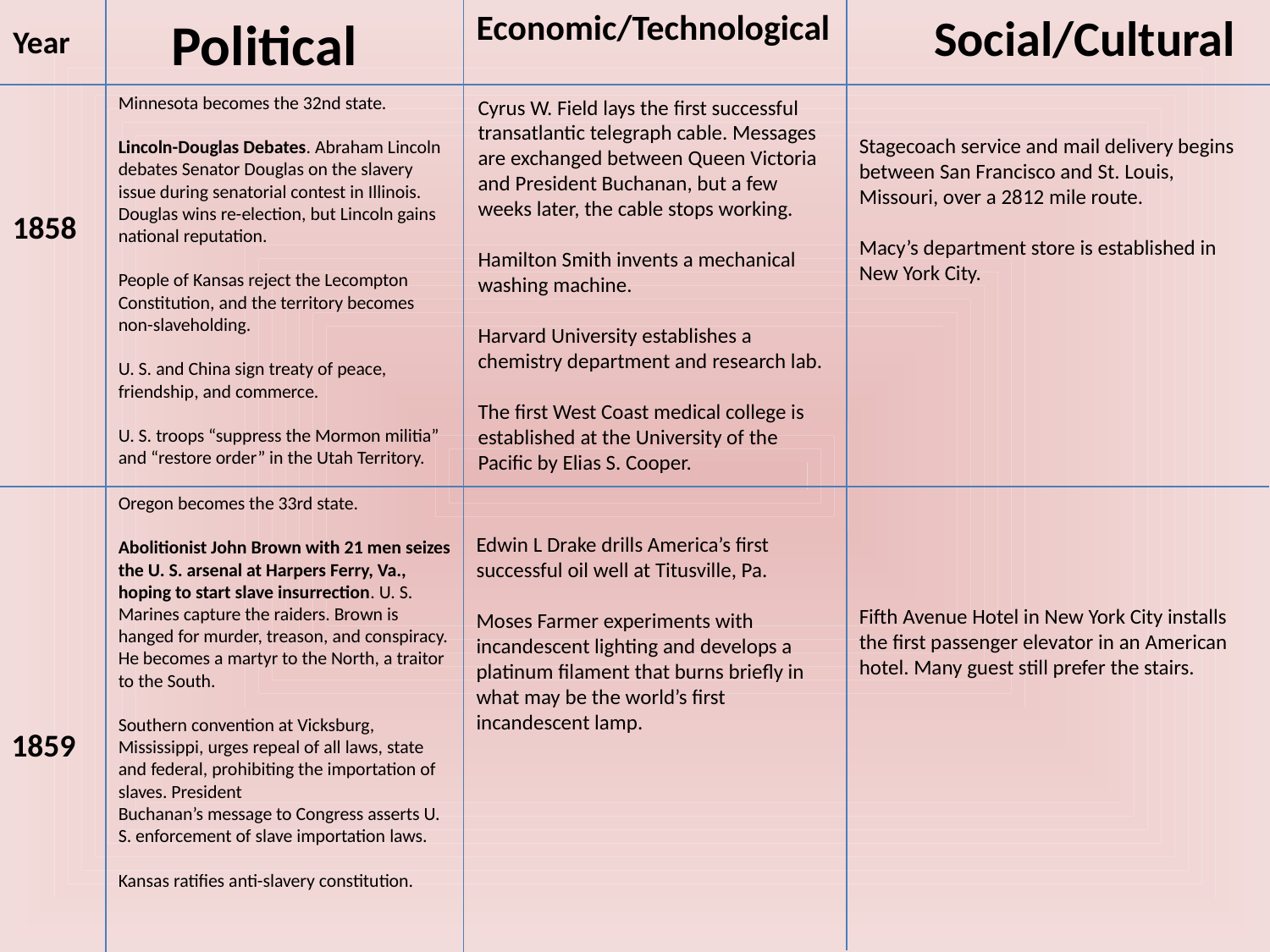

Political
Economic/Technological
Social/Cultural
Year
Minnesota becomes the 32nd state.
Lincoln-Douglas Debates. Abraham Lincoln debates Senator Douglas on the slavery issue during senatorial contest in Illinois. Douglas wins re-election, but Lincoln gains national reputation.

People of Kansas reject the Lecompton Constitution, and the territory becomes non-slaveholding.

U. S. and China sign treaty of peace, friendship, and commerce.

U. S. troops “suppress the Mormon militia” and “restore order” in the Utah Territory.

Cyrus W. Field lays the first successful transatlantic telegraph cable. Messages are exchanged between Queen Victoria and President Buchanan, but a few weeks later, the cable stops working.

Hamilton Smith invents a mechanical washing machine.

Harvard University establishes a chemistry department and research lab.

The first West Coast medical college is established at the University of the Pacific by Elias S. Cooper.
Stagecoach service and mail delivery begins between San Francisco and St. Louis, Missouri, over a 2812 mile route.

Macy’s department store is established in New York City.

1858
Oregon becomes the 33rd state.

Abolitionist John Brown with 21 men seizes the U. S. arsenal at Harpers Ferry, Va., hoping to start slave insurrection. U. S. Marines capture the raiders. Brown is hanged for murder, treason, and conspiracy. He becomes a martyr to the North, a traitor to the South.

Southern convention at Vicksburg, Mississippi, urges repeal of all laws, state and federal, prohibiting the importation of slaves. President
Buchanan’s message to Congress asserts U. S. enforcement of slave importation laws.

Kansas ratifies anti-slavery constitution.

Edwin L Drake drills America’s first successful oil well at Titusville, Pa.

Moses Farmer experiments with incandescent lighting and develops a platinum filament that burns briefly in what may be the world’s first incandescent lamp.

Fifth Avenue Hotel in New York City installs the first passenger elevator in an American hotel. Many guest still prefer the stairs.

1859